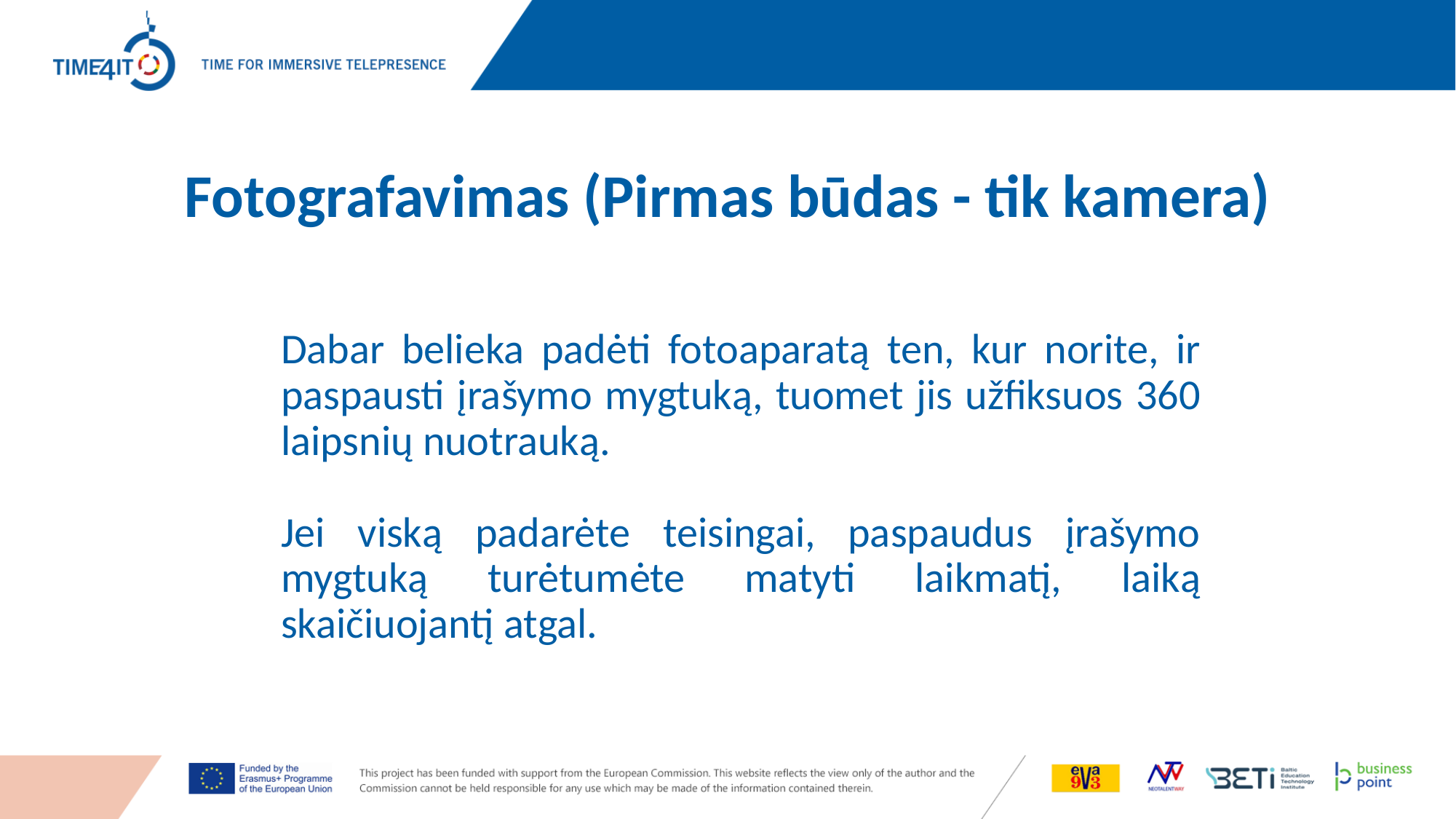

# Fotografavimas (Pirmas būdas - tik kamera)
Dabar belieka padėti fotoaparatą ten, kur norite, ir paspausti įrašymo mygtuką, tuomet jis užfiksuos 360 laipsnių nuotrauką.

Jei viską padarėte teisingai, paspaudus įrašymo mygtuką turėtumėte matyti laikmatį, laiką skaičiuojantį atgal.